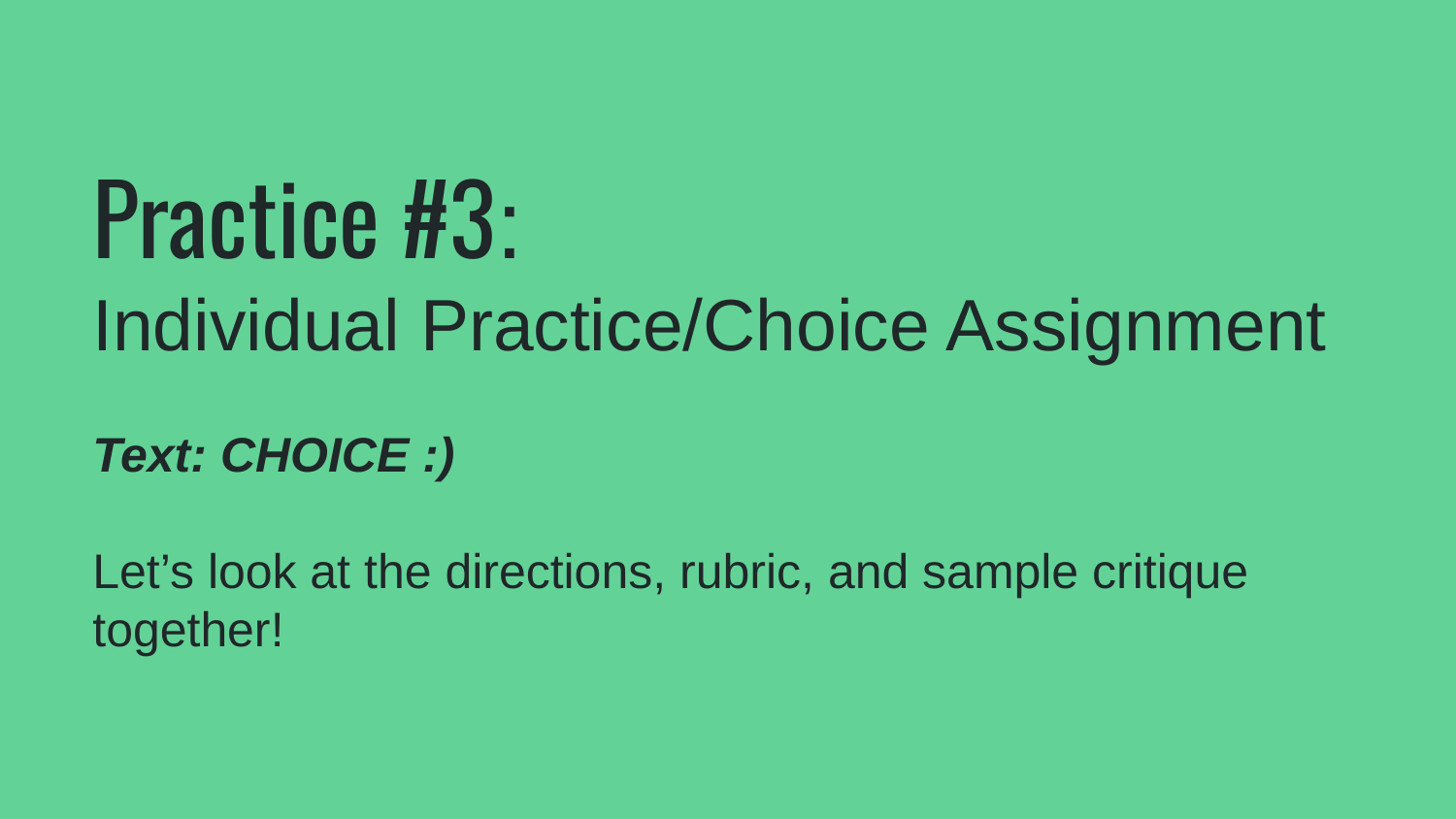

# Practice #3:
Individual Practice/Choice Assignment

Text: CHOICE :)
Let’s look at the directions, rubric, and sample critique together!